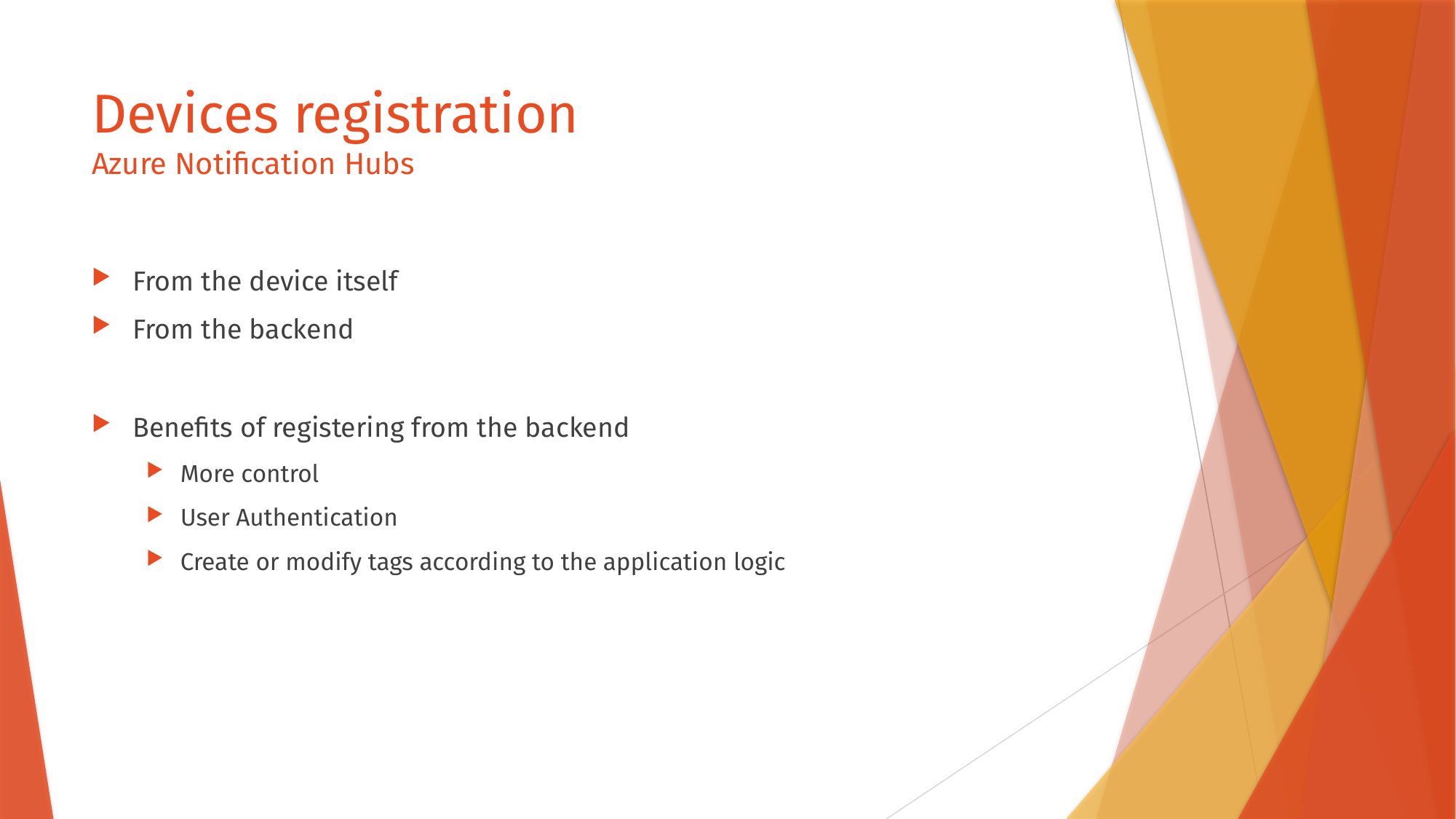

# Devices registration Azure Notification Hubs
From the device itself
From the backend

Benefits of registering from the backend
More control
User Authentication
Create or modify tags according to the application logic